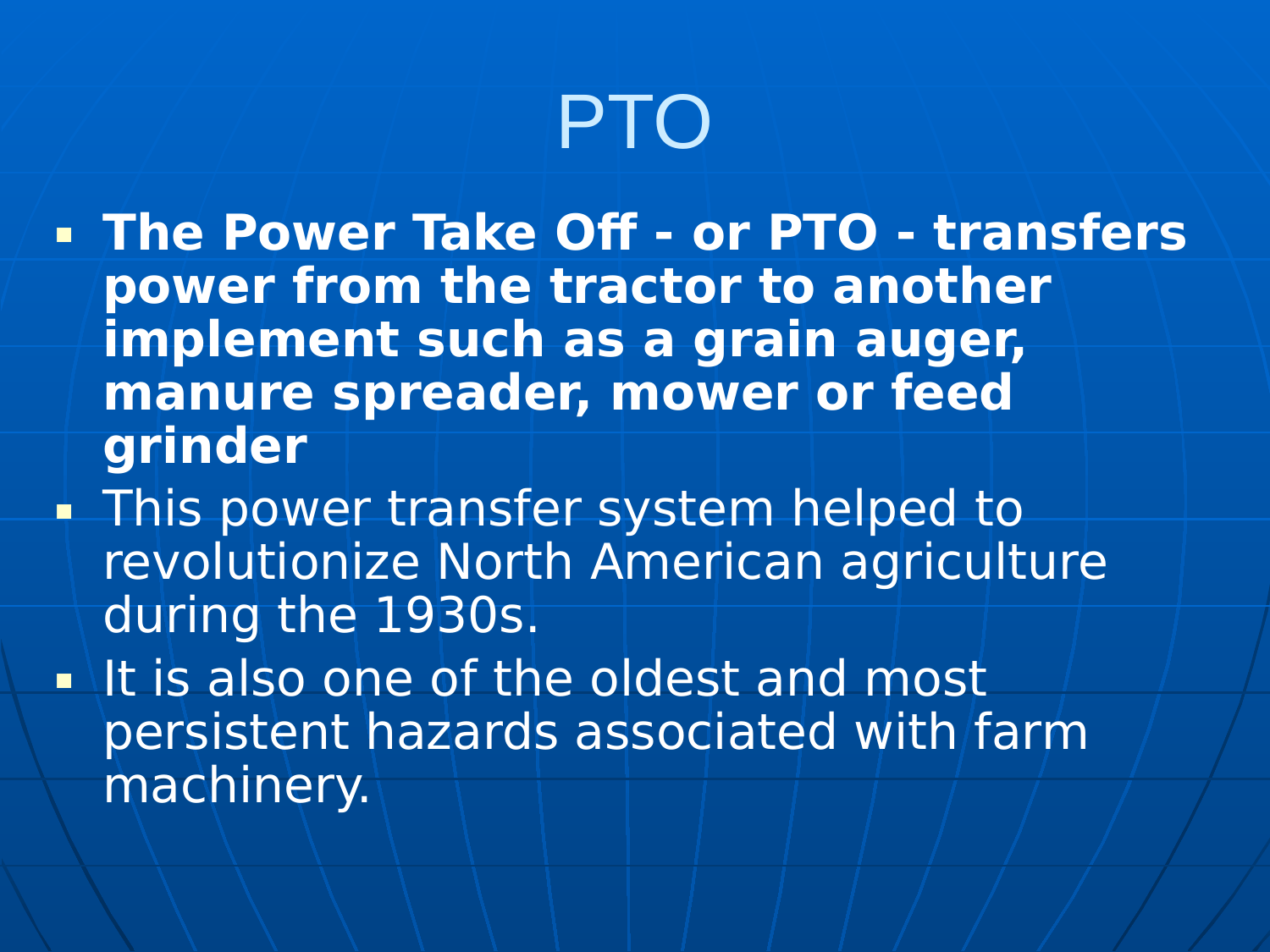

# PTO
The Power Take Off - or PTO - transfers power from the tractor to another implement such as a grain auger, manure spreader, mower or feed grinder
This power transfer system helped to revolutionize North American agriculture during the 1930s.
It is also one of the oldest and most persistent hazards associated with farm machinery.